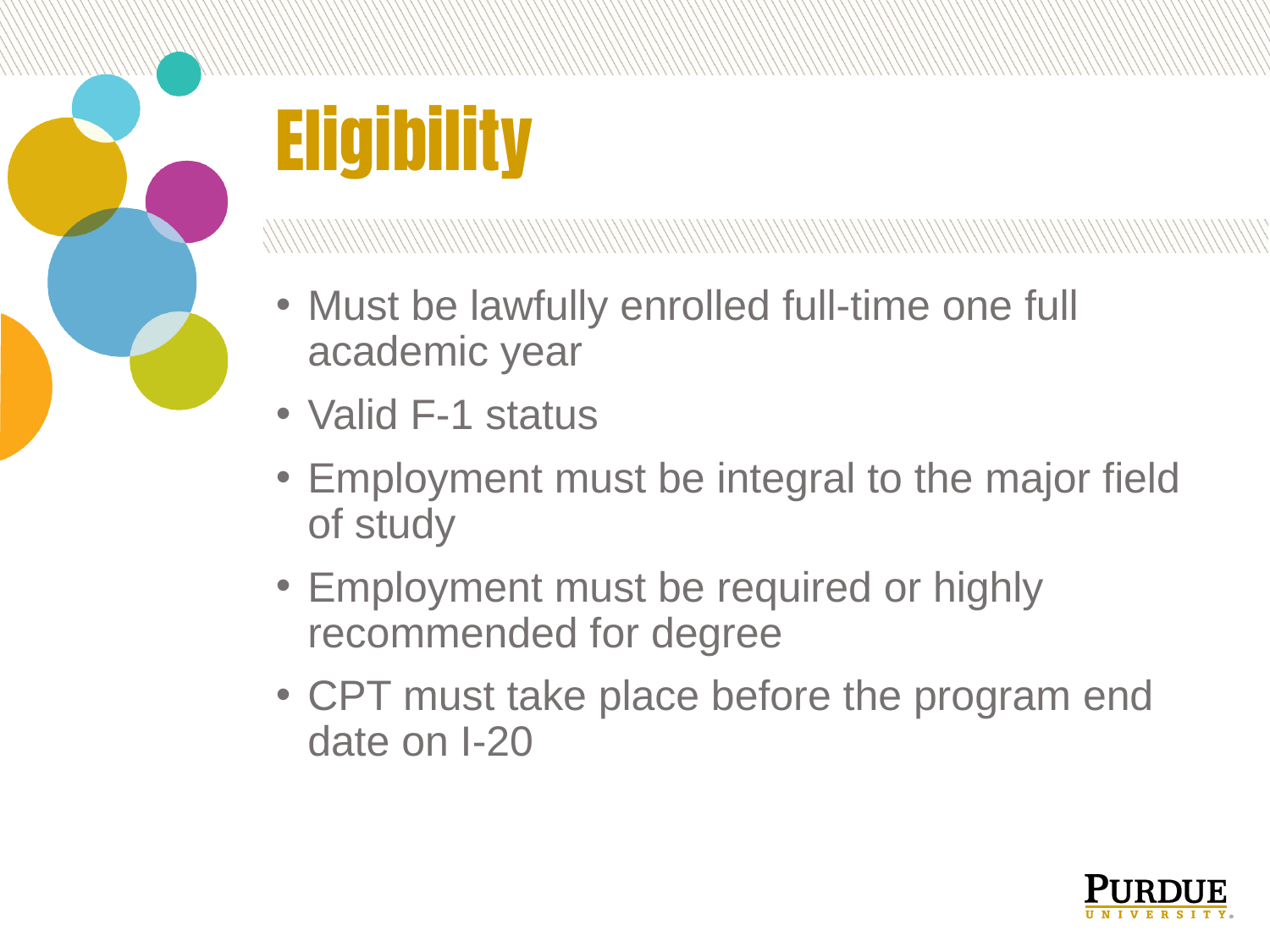

# Eligibility
Must be lawfully enrolled full-time one full academic year
Valid F-1 status
Employment must be integral to the major field of study
Employment must be required or highly recommended for degree
CPT must take place before the program end date on I-20